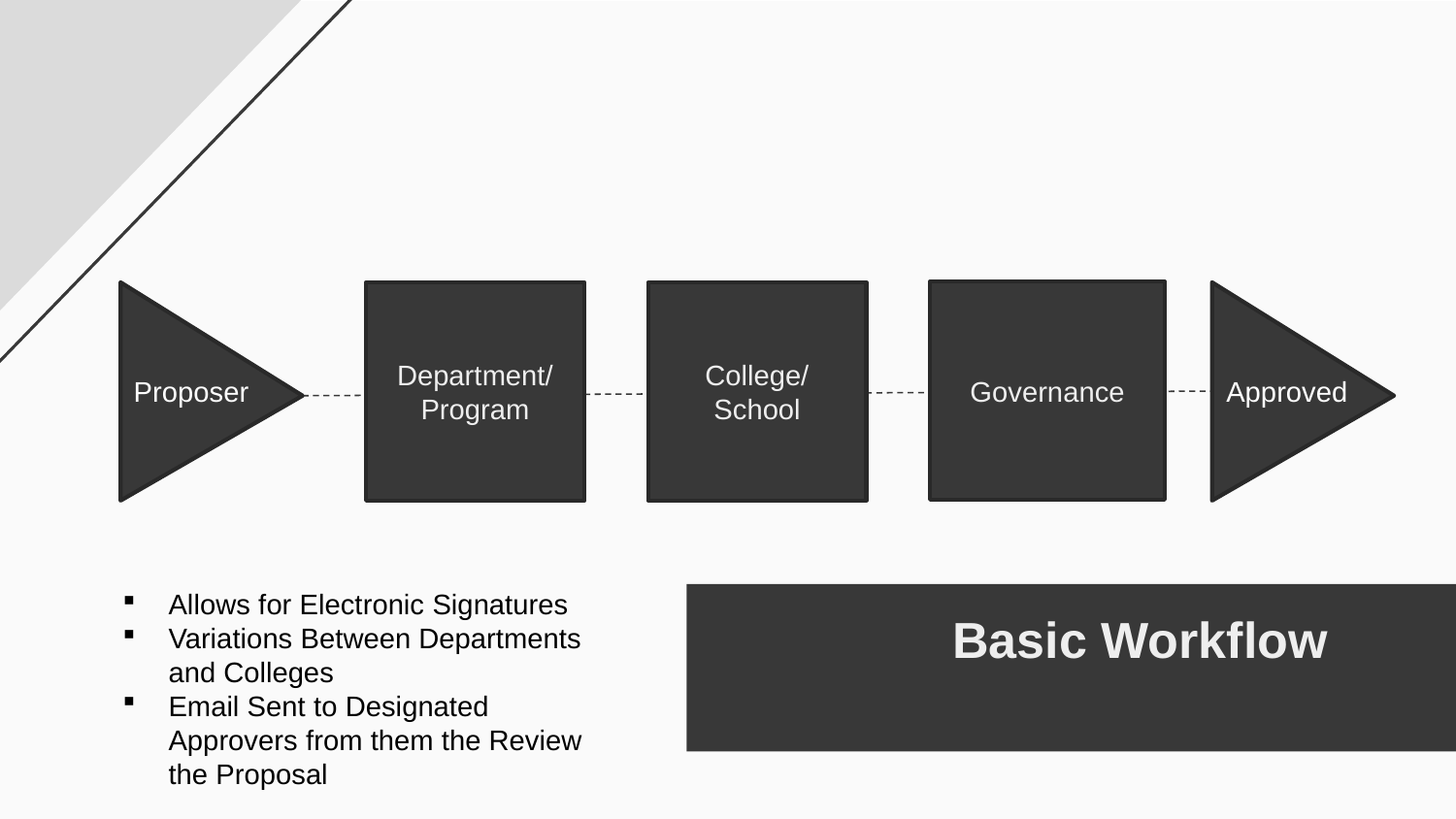

Governance
Department/Program
College/ School

Proposer
Approved
Allows for Electronic Signatures
Variations Between Departments and Colleges
Email Sent to Designated Approvers from them the Review the Proposal
# Basic Workflow